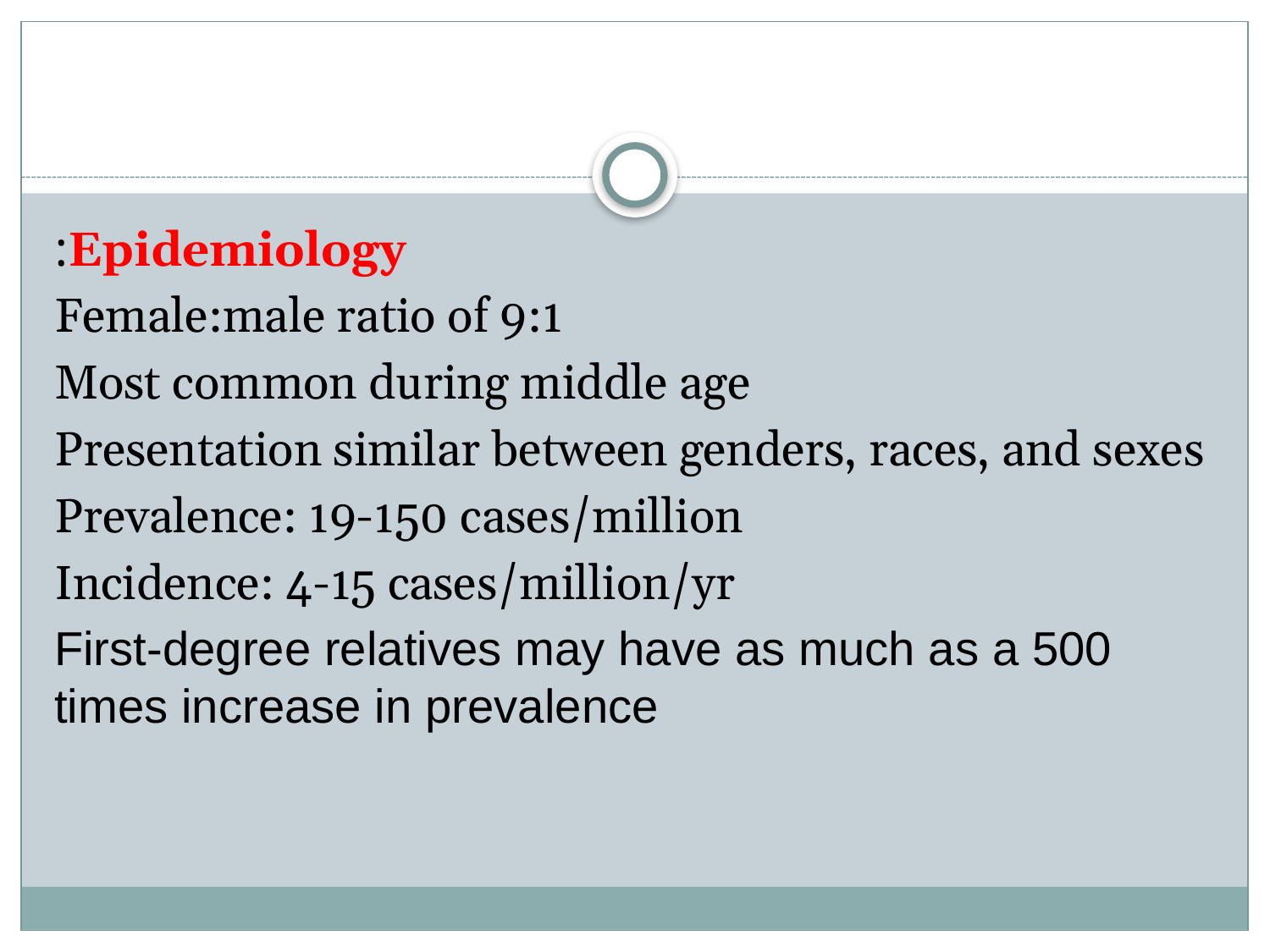

#
Epidemiology:
Female:male ratio of 9:1
Most common during middle age
Presentation similar between genders, races, and sexes
Prevalence: 19-150 cases/million
Incidence: 4-15 cases/million/yr
First-degree relatives may have as much as a 500 times increase in prevalence